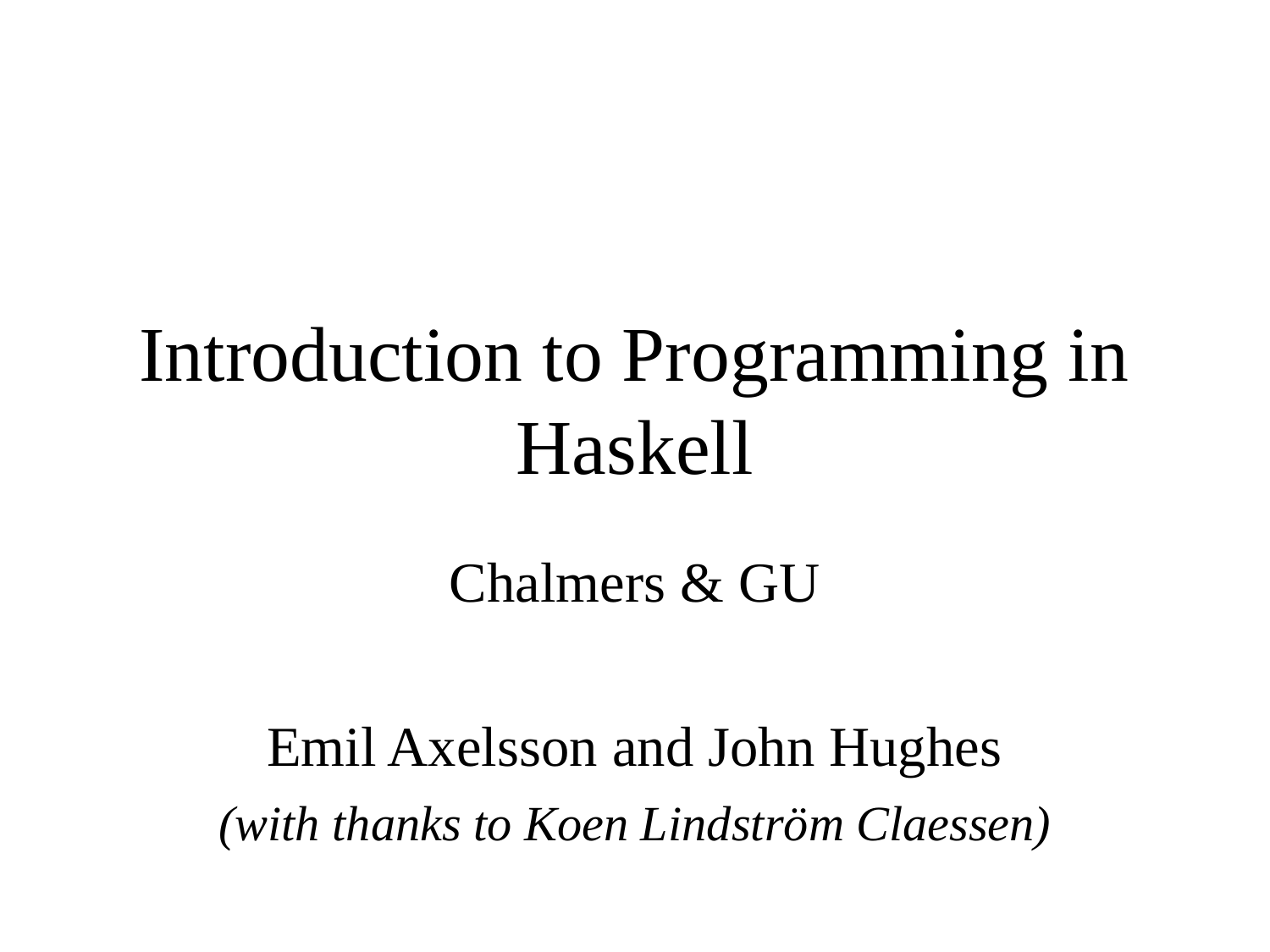

Introduction to Programming in Haskell
Chalmers & GU

Emil Axelsson and John Hughes
(with thanks to Koen Lindström Claessen)